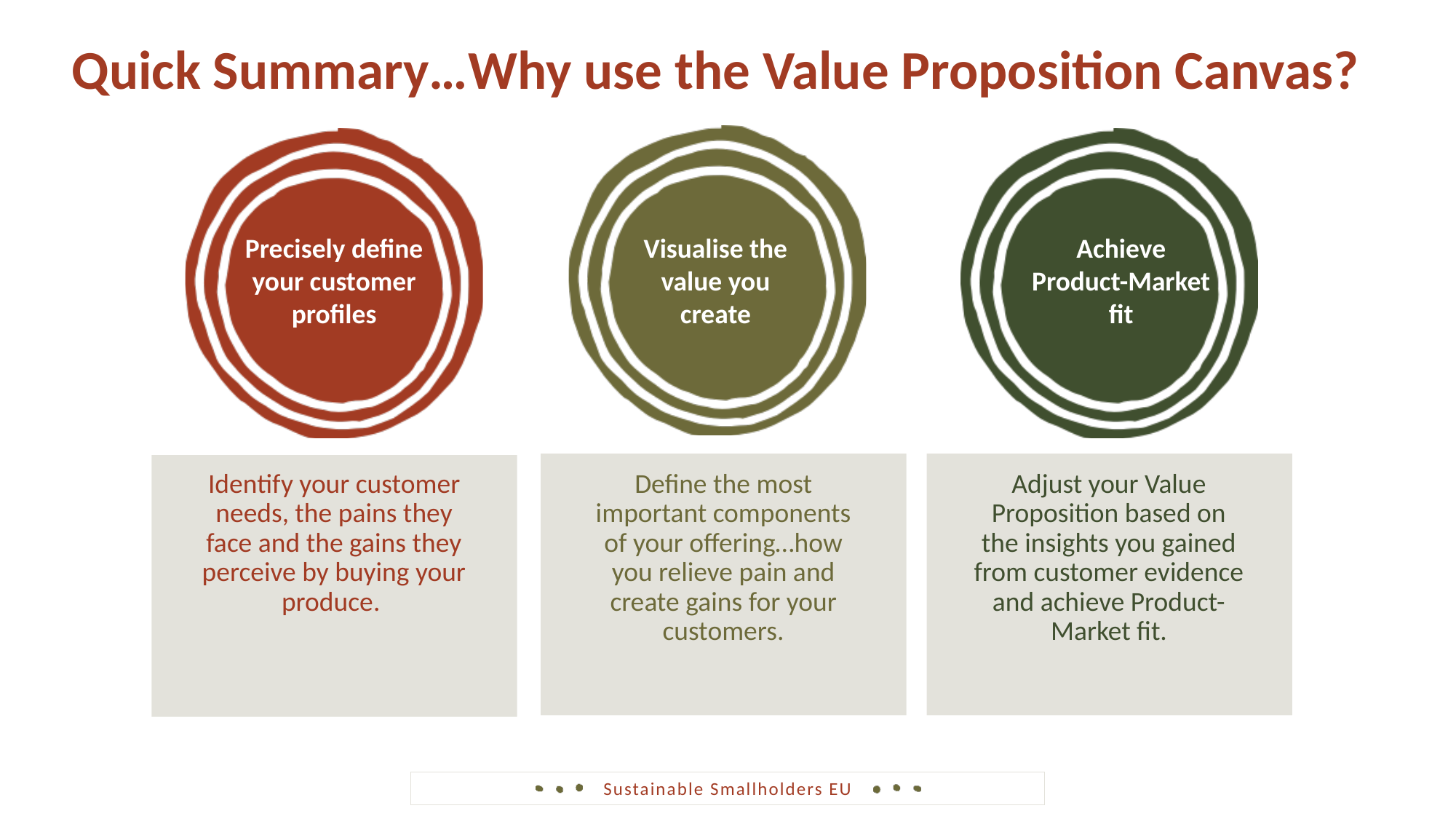

Quick Summary…Why use the Value Proposition Canvas?
Precisely define your customer profiles
Visualise the value you create
Achieve Product-Market fit
Identify your customer needs, the pains they face and the gains they perceive by buying your produce.

Adjust your Value Proposition based on the insights you gained from customer evidence and achieve Product-Market fit.
Define the most important components of your offering…how you relieve pain and create gains for your customers.